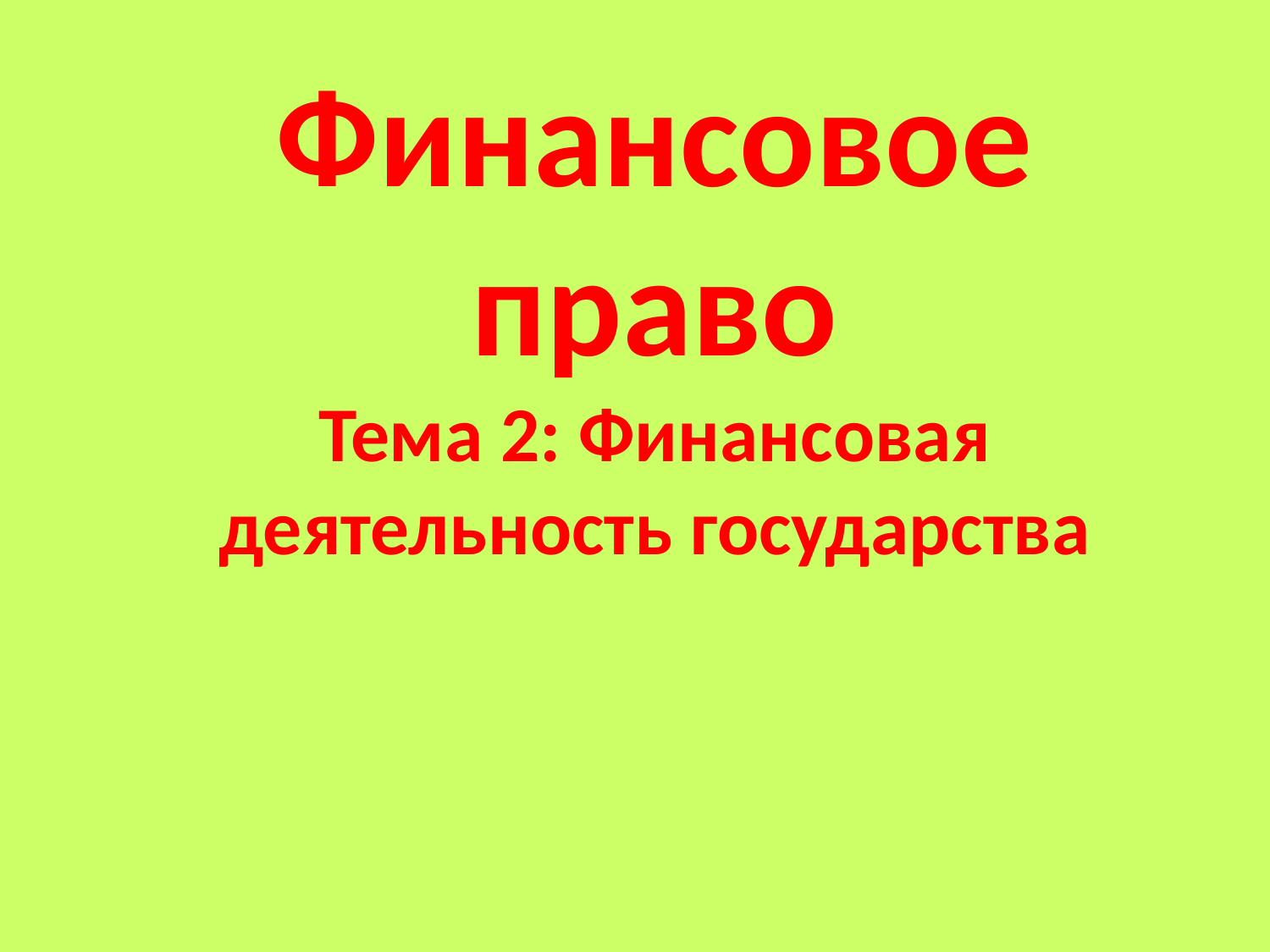

Финансовое право
Тема 2: Финансовая деятельность государства